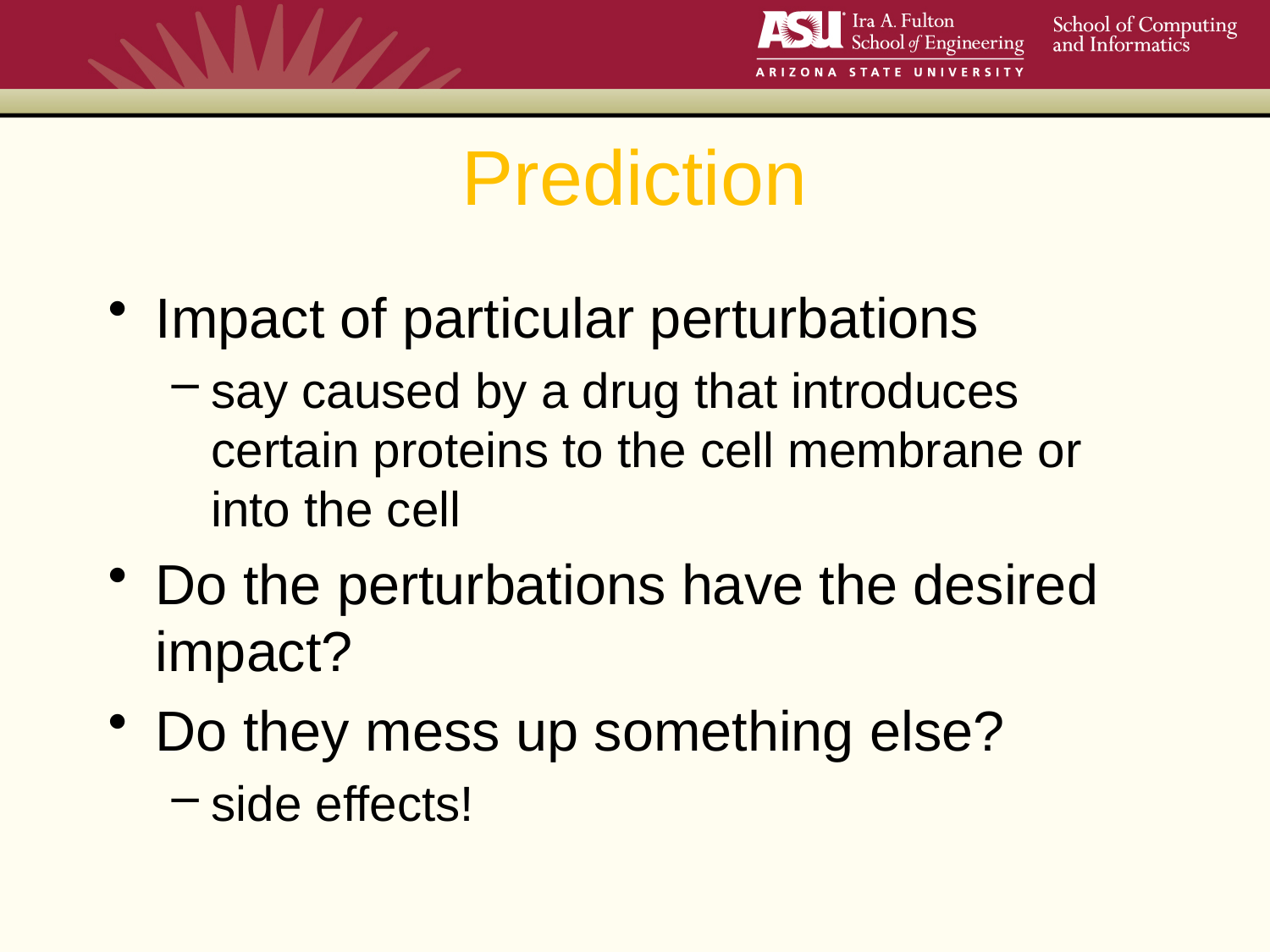

# Prediction
Impact of particular perturbations
say caused by a drug that introduces certain proteins to the cell membrane or into the cell
Do the perturbations have the desired impact?
Do they mess up something else?
side effects!